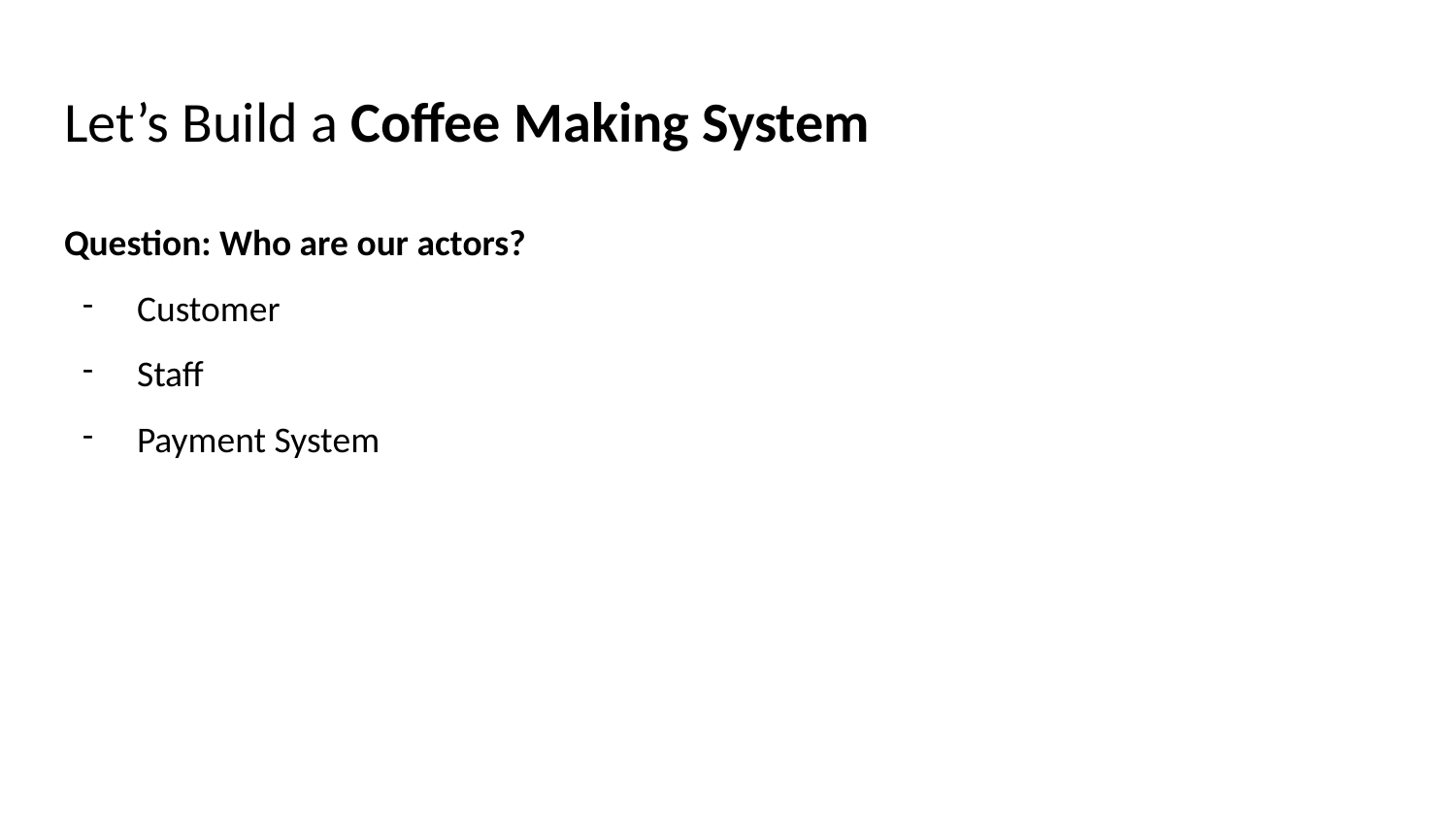

# Let’s Build a Coffee Making System
Question: Who are our actors?
Customer
Staff
Payment System